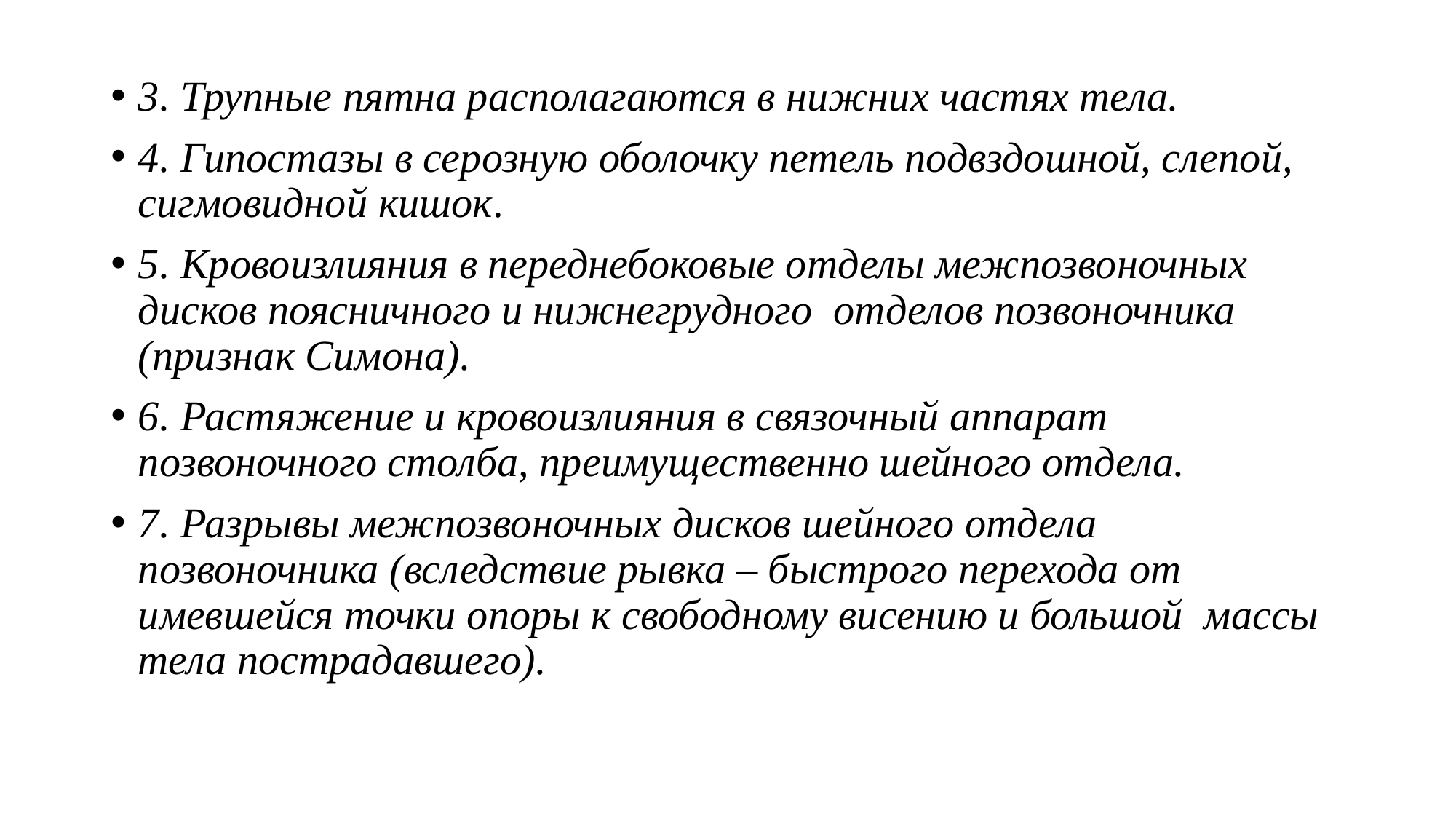

3. Трупные пятна располагаются в нижних частях тела.
4. Гипостазы в серозную оболочку петель подвздошной, слепой, сигмовидной кишок.
5. Кровоизлияния в переднебоковые отделы межпозвоночных дисков поясничного и нижнегрудного  отделов позвоночника (признак Симона).
6. Растяжение и кровоизлияния в связочный аппарат позвоночного столба, преимущественно шейного отдела.
7. Разрывы межпозвоночных дисков шейного отдела позвоночника (вследствие рывка – быстрого перехода от имевшейся точки опоры к свободному висению и большой  массы тела пострадавшего).